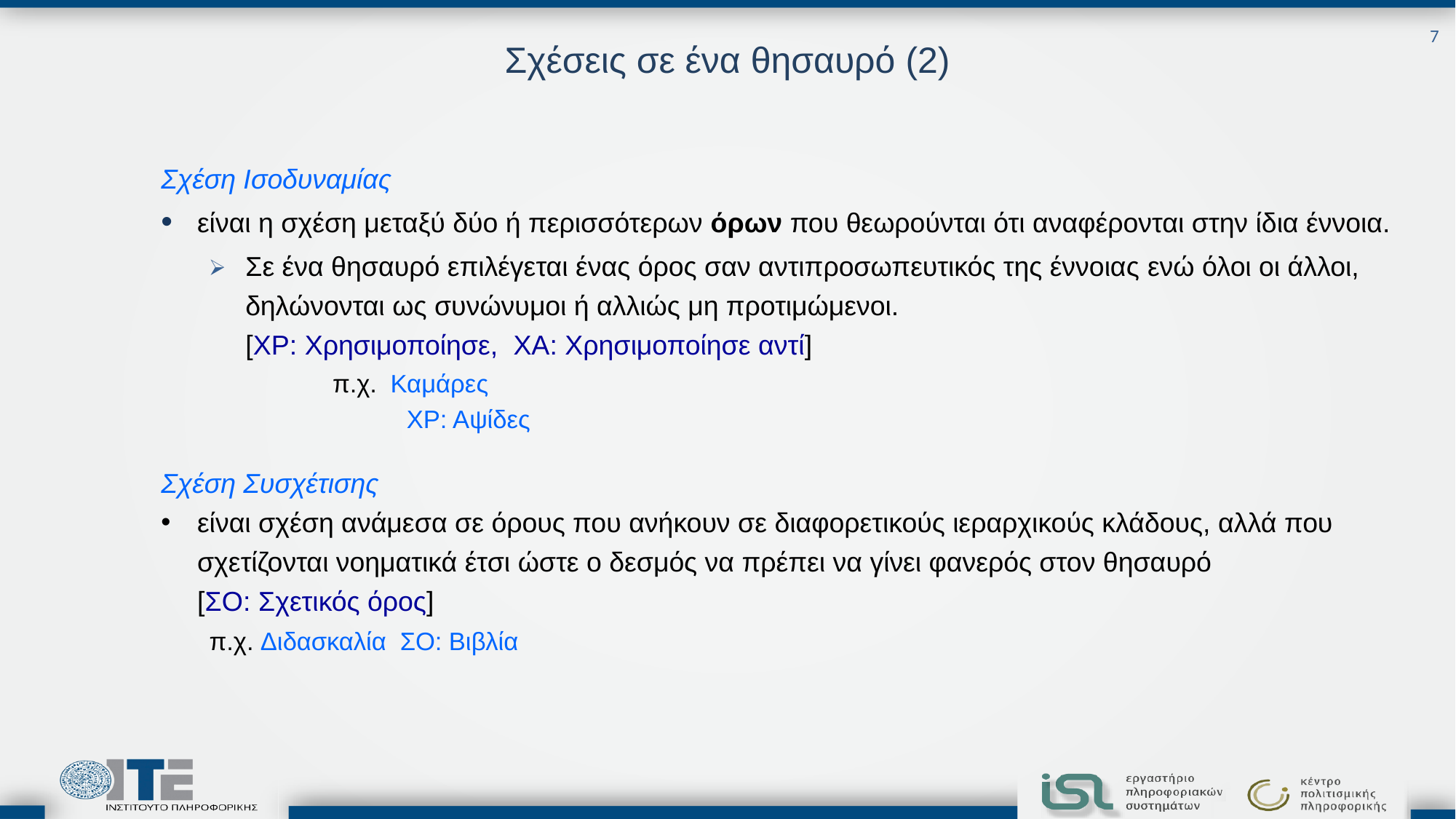

7
# Σχέσεις σε ένα θησαυρό (2)
Σχέση Ισοδυναμίας
είναι η σχέση μεταξύ δύο ή περισσότερων όρων που θεωρούνται ότι αναφέρονται στην ίδια έννοια.
Σε ένα θησαυρό επιλέγεται ένας όρος σαν αντιπροσωπευτικός της έννοιας ενώ όλοι οι άλλοι, δηλώνονται ως συνώνυμοι ή αλλιώς μη προτιμώμενοι.
[ΧΡ: Χρησιμοποίησε,  ΧΑ: Χρησιμοποίησε αντί]
		 π.χ.  Καμάρες
   			ΧΡ: Αψίδες

Σχέση Συσχέτισης
είναι σχέση ανάμεσα σε όρους που ανήκουν σε διαφορετικούς ιεραρχικούς κλάδους, αλλά που σχετίζονται νοηματικά έτσι ώστε ο δεσμός να πρέπει να γίνει φανερός στον θησαυρό
[ΣΟ: Σχετικός όρος]
		π.χ. Διδασκαλία  ΣΟ: Βιβλία